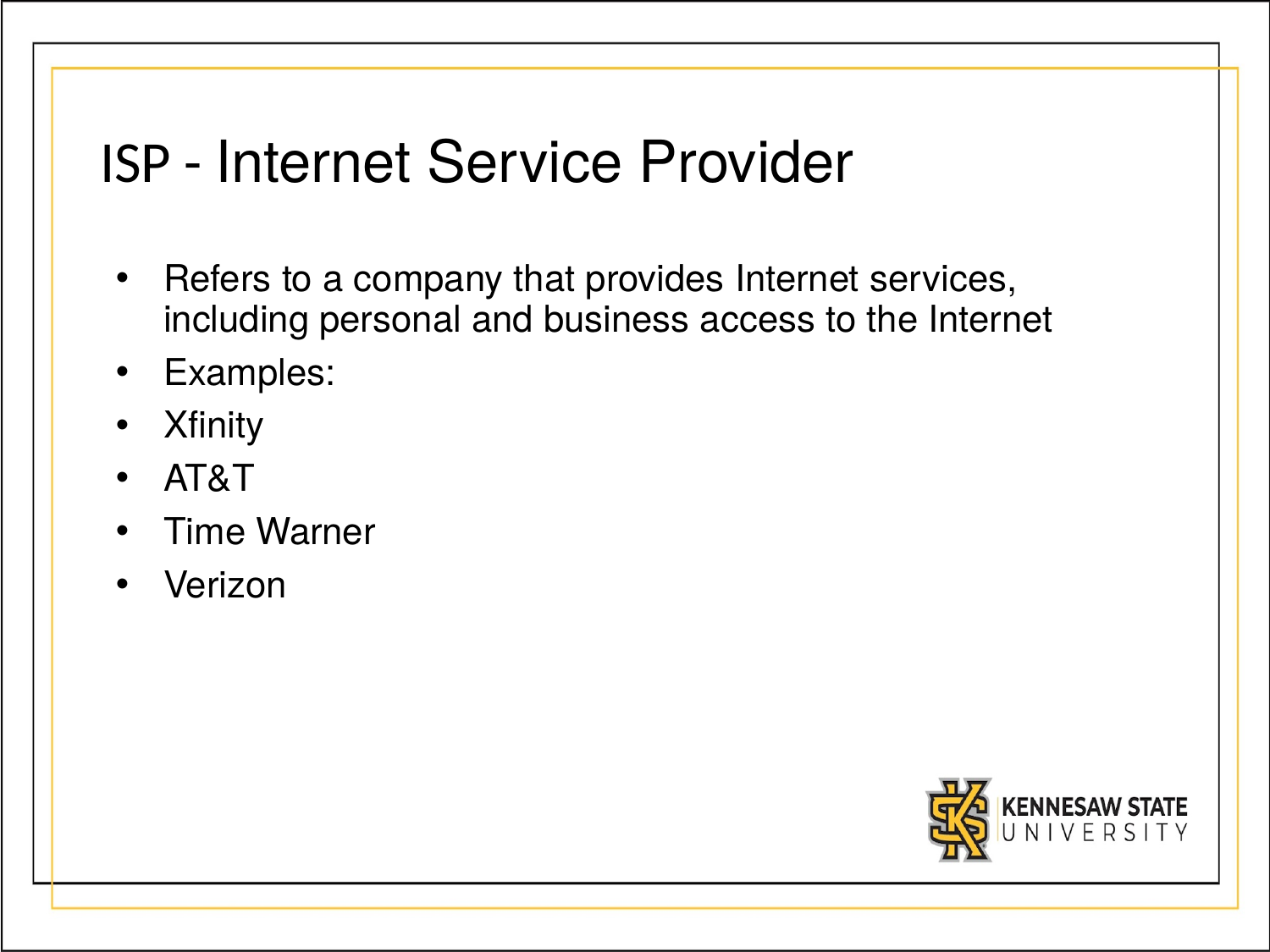

# ISP - Internet Service Provider
﻿﻿﻿Refers to a company that provides Internet services, including personal and business access to the Internet
﻿﻿Examples:
Xfinity
﻿﻿AT&T
﻿﻿Time Warner
﻿﻿Verizon